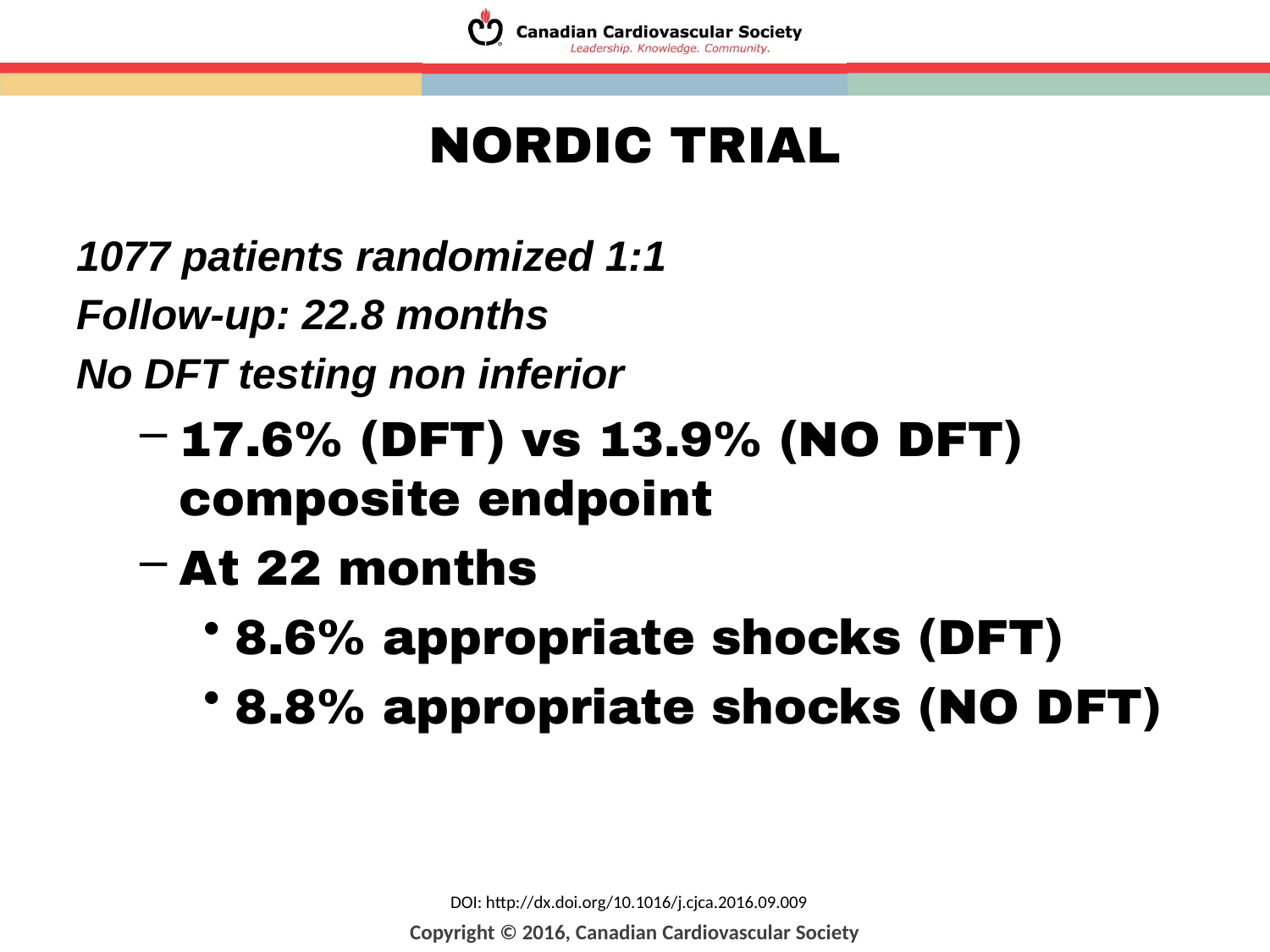

NORDIC TRIAL
1077 patients randomized 1:1
Follow-up: 22.8 months
No DFT testing non inferior
17.6% (DFT) vs 13.9% (NO DFT) composite endpoint
At 22 months
8.6% appropriate shocks (DFT)
8.8% appropriate shocks (NO DFT)